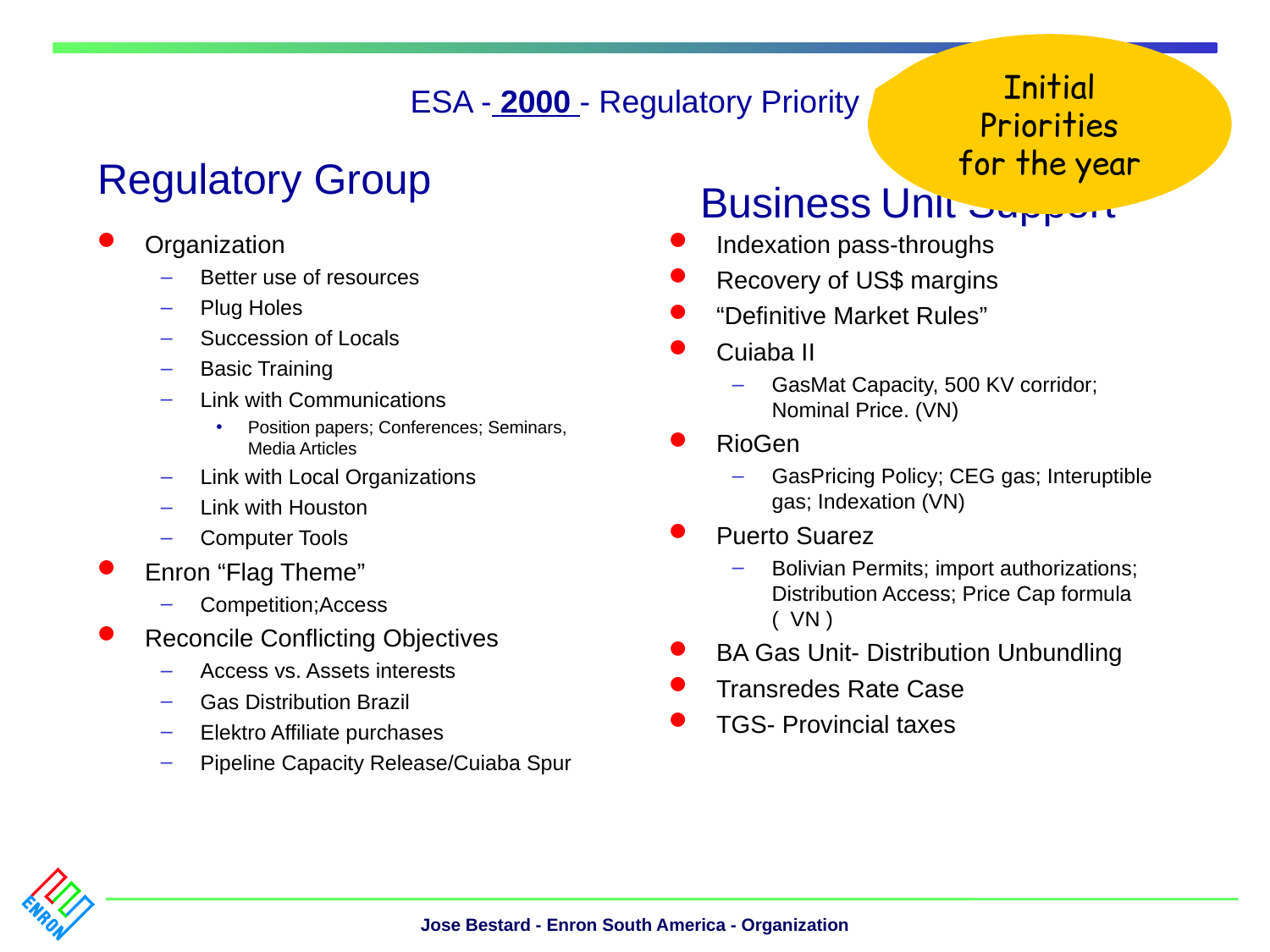

Initial Priorities
for the year
# ESA - 2000 - Regulatory Priority
Regulatory Group
Business Unit Support
Organization
Better use of resources
Plug Holes
Succession of Locals
Basic Training
Link with Communications
Position papers; Conferences; Seminars, Media Articles
Link with Local Organizations
Link with Houston
Computer Tools
Enron “Flag Theme”
Competition;Access
Reconcile Conflicting Objectives
Access vs. Assets interests
Gas Distribution Brazil
Elektro Affiliate purchases
Pipeline Capacity Release/Cuiaba Spur
Indexation pass-throughs
Recovery of US$ margins
“Definitive Market Rules”
Cuiaba II
GasMat Capacity, 500 KV corridor; Nominal Price. (VN)
RioGen
GasPricing Policy; CEG gas; Interuptible gas; Indexation (VN)
Puerto Suarez
Bolivian Permits; import authorizations; Distribution Access; Price Cap formula (  VN )
BA Gas Unit- Distribution Unbundling
Transredes Rate Case
TGS- Provincial taxes